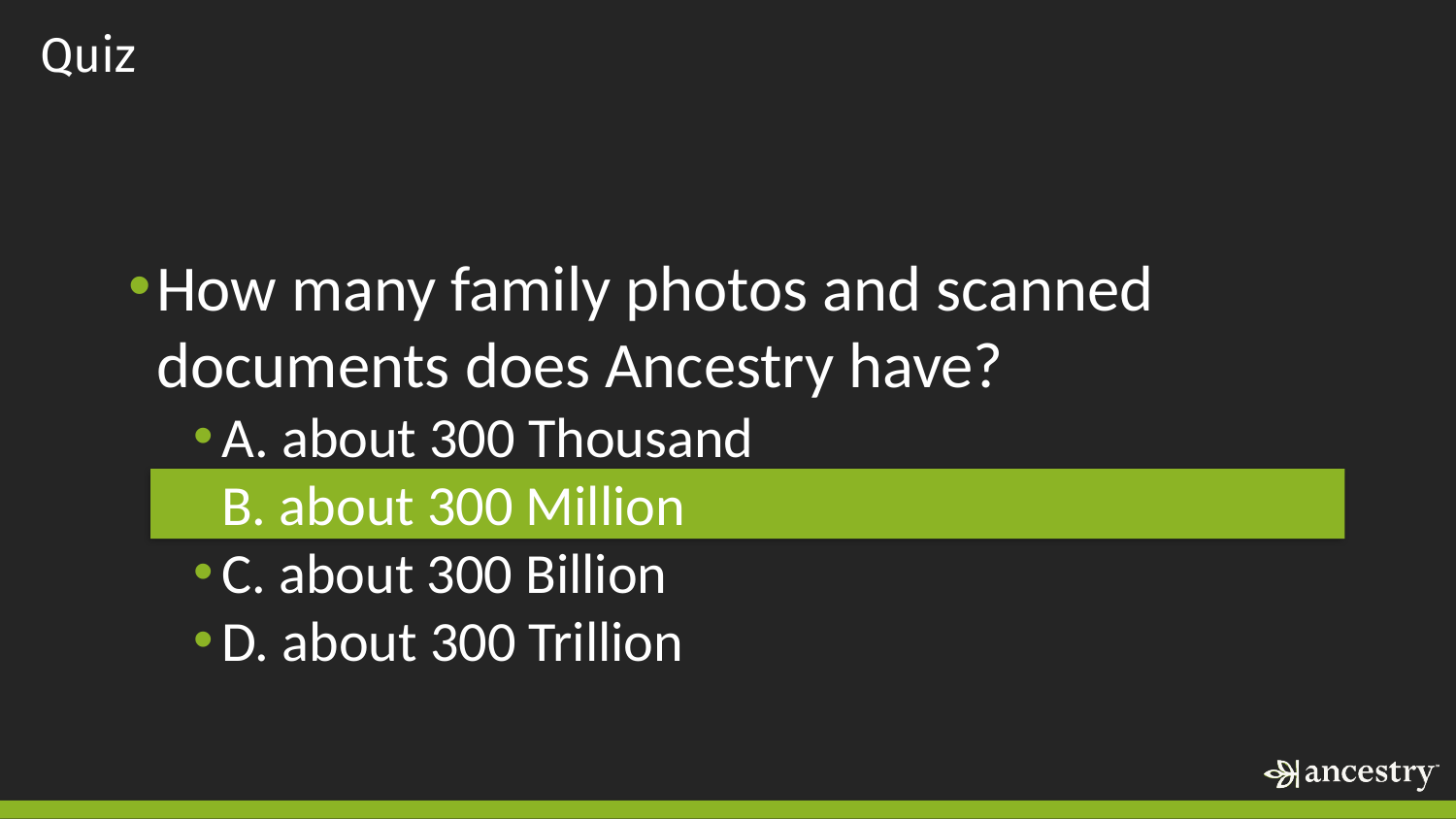

# Quiz
How many family photos and scanned documents does Ancestry have?
A. about 300 Thousand
B. about 300 Million
C. about 300 Billion
D. about 300 Trillion